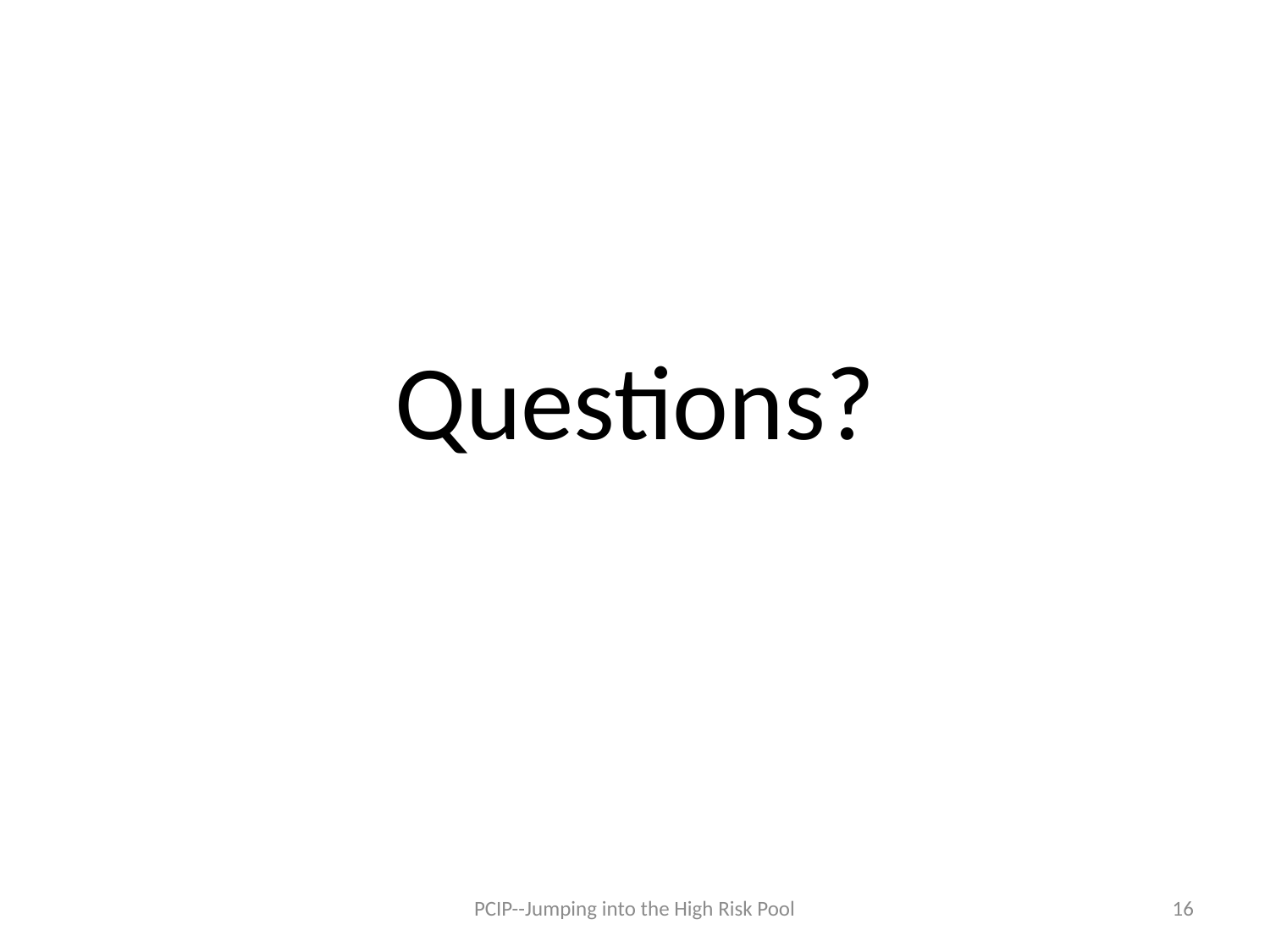

# Questions?
PCIP--Jumping into the High Risk Pool
16